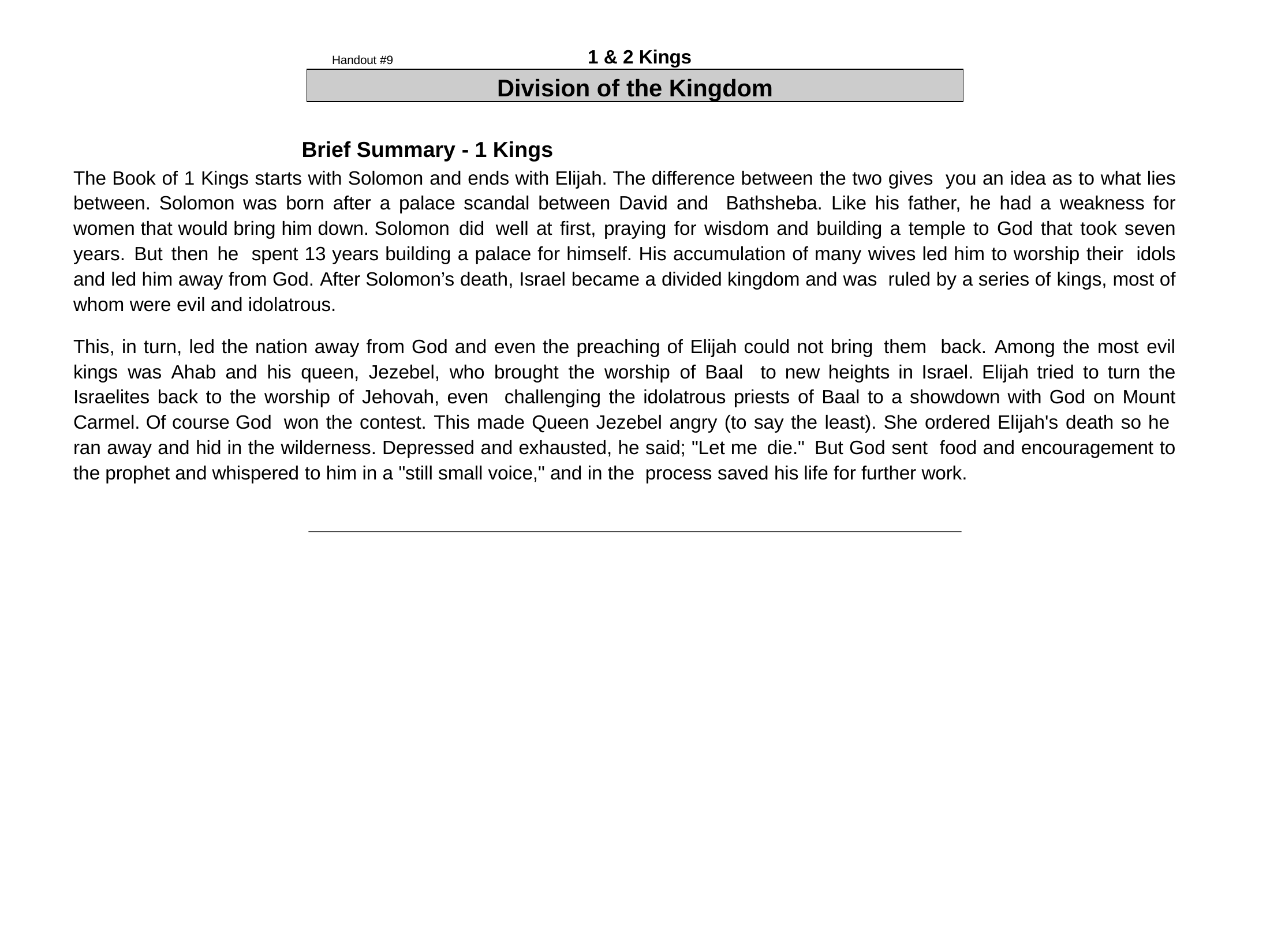

1 & 2 Kings
Handout #9
Division of the Kingdom
Brief Summary - 1 Kings
The Book of 1 Kings starts with Solomon and ends with Elijah. The difference between the two gives  you an idea as to what lies between. Solomon was born after a palace scandal between David and  Bathsheba. Like his father, he had a weakness for women that would bring him down. Solomon did  well at first, praying for wisdom and building a temple to God that took seven years. But then he  spent 13 years building a palace for himself. His accumulation of many wives led him to worship their  idols and led him away from God. After Solomon’s death, Israel became a divided kingdom and was  ruled by a series of kings, most of whom were evil and idolatrous.
This, in turn, led the nation away from God and even the preaching of Elijah could not bring them  back. Among the most evil kings was Ahab and his queen, Jezebel, who brought the worship of Baal  to new heights in Israel. Elijah tried to turn the Israelites back to the worship of Jehovah, even  challenging the idolatrous priests of Baal to a showdown with God on Mount Carmel. Of course God  won the contest. This made Queen Jezebel angry (to say the least). She ordered Elijah's death so he  ran away and hid in the wilderness. Depressed and exhausted, he said; "Let me die." But God sent  food and encouragement to the prophet and whispered to him in a "still small voice," and in the  process saved his life for further work.